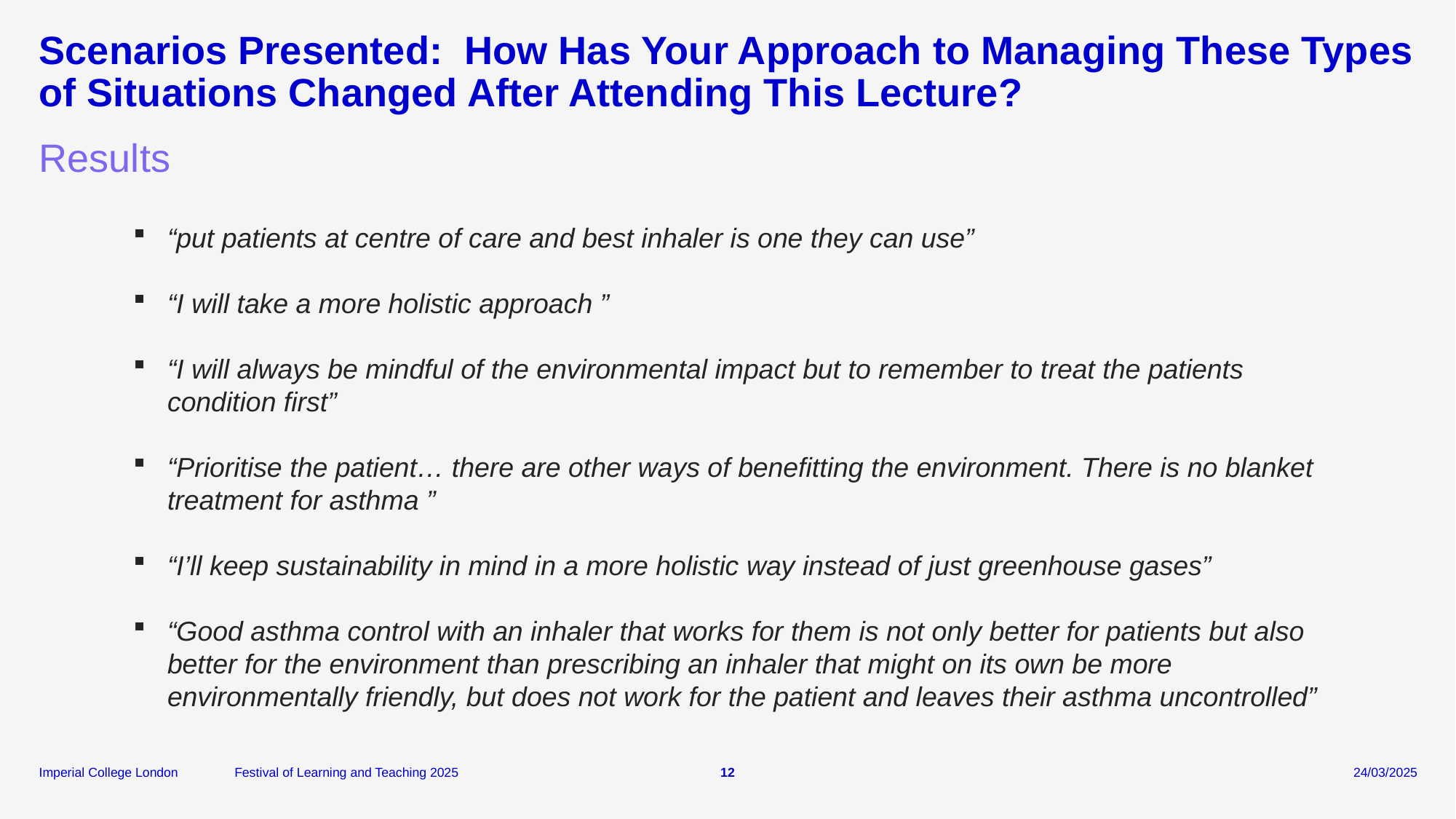

# Scenarios Presented:  How Has Your Approach to Managing These Types of Situations Changed After Attending This Lecture?
Results

“put patients at centre of care and best inhaler is one they can use”

“I will take a more holistic approach ”

“I will always be mindful of the environmental impact but to remember to treat the patients condition first”

“Prioritise the patient… there are other ways of benefitting the environment. There is no blanket treatment for asthma ”

“I’ll keep sustainability in mind in a more holistic way instead of just greenhouse gases”

“Good asthma control with an inhaler that works for them is not only better for patients but also better for the environment than prescribing an inhaler that might on its own be more environmentally friendly, but does not work for the patient and leaves their asthma uncontrolled”
Festival of Learning and Teaching 2025
12
24/03/2025